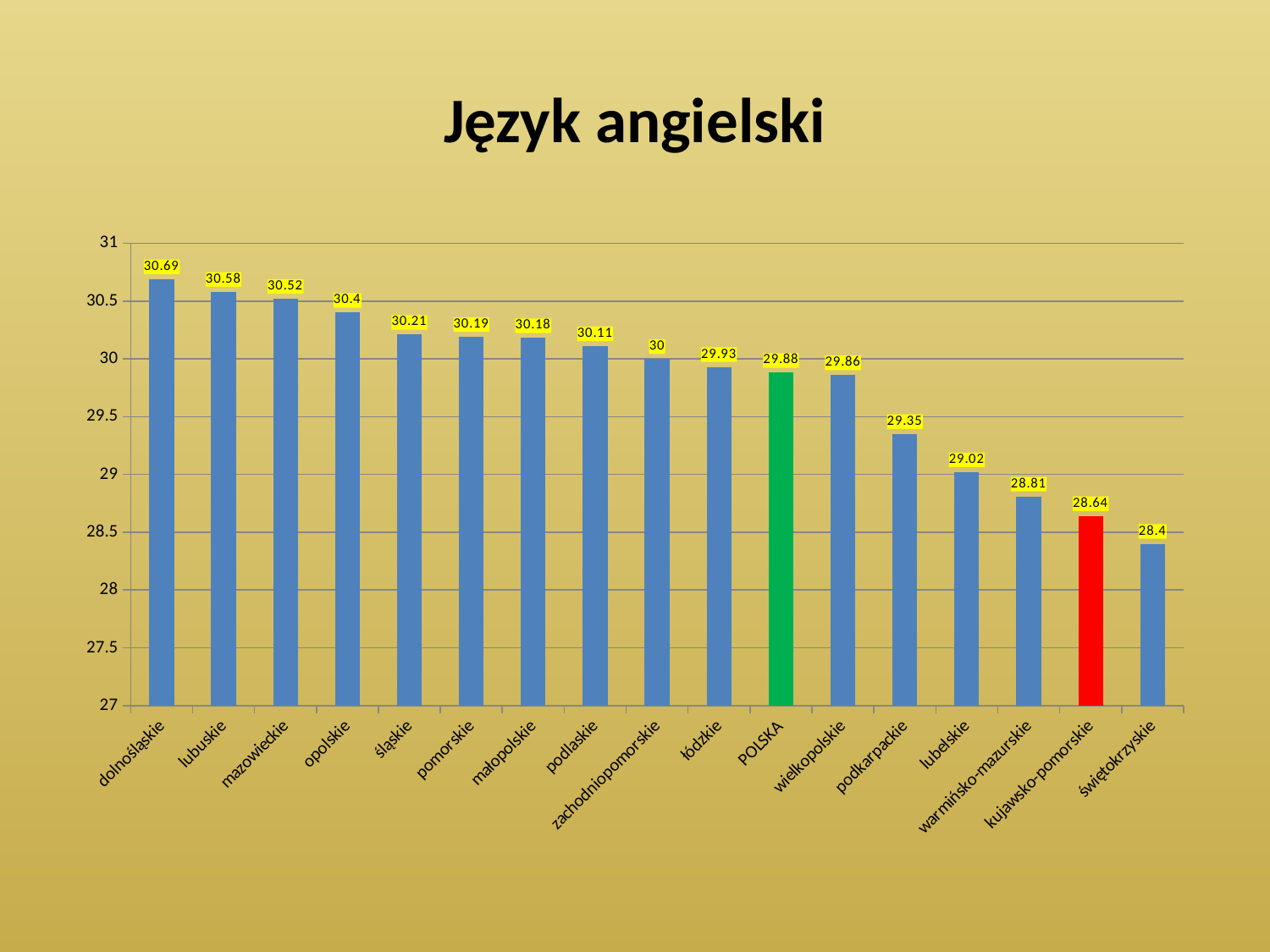

# Język angielski

### Chart

| Category |  |
|---|---|
| dolnośląskie | 30.69 |
| lubuskie | 30.58 |
| mazowieckie | 30.52 |
| opolskie | 30.4 |
| śląskie | 30.21 |
| pomorskie | 30.19 |
| małopolskie | 30.18 |
| podlaskie | 30.110000000000007 |
| zachodniopomorskie | 30.0 |
| łódzkie | 29.93 |
| POLSKA | 29.88 |
| wielkopolskie | 29.86 |
| podkarpackie | 29.35 |
| lubelskie | 29.02 |
| warmińsko-mazurskie | 28.810000000000006 |
| kujawsko-pomorskie | 28.64 |
| świętokrzyskie | 28.4 |